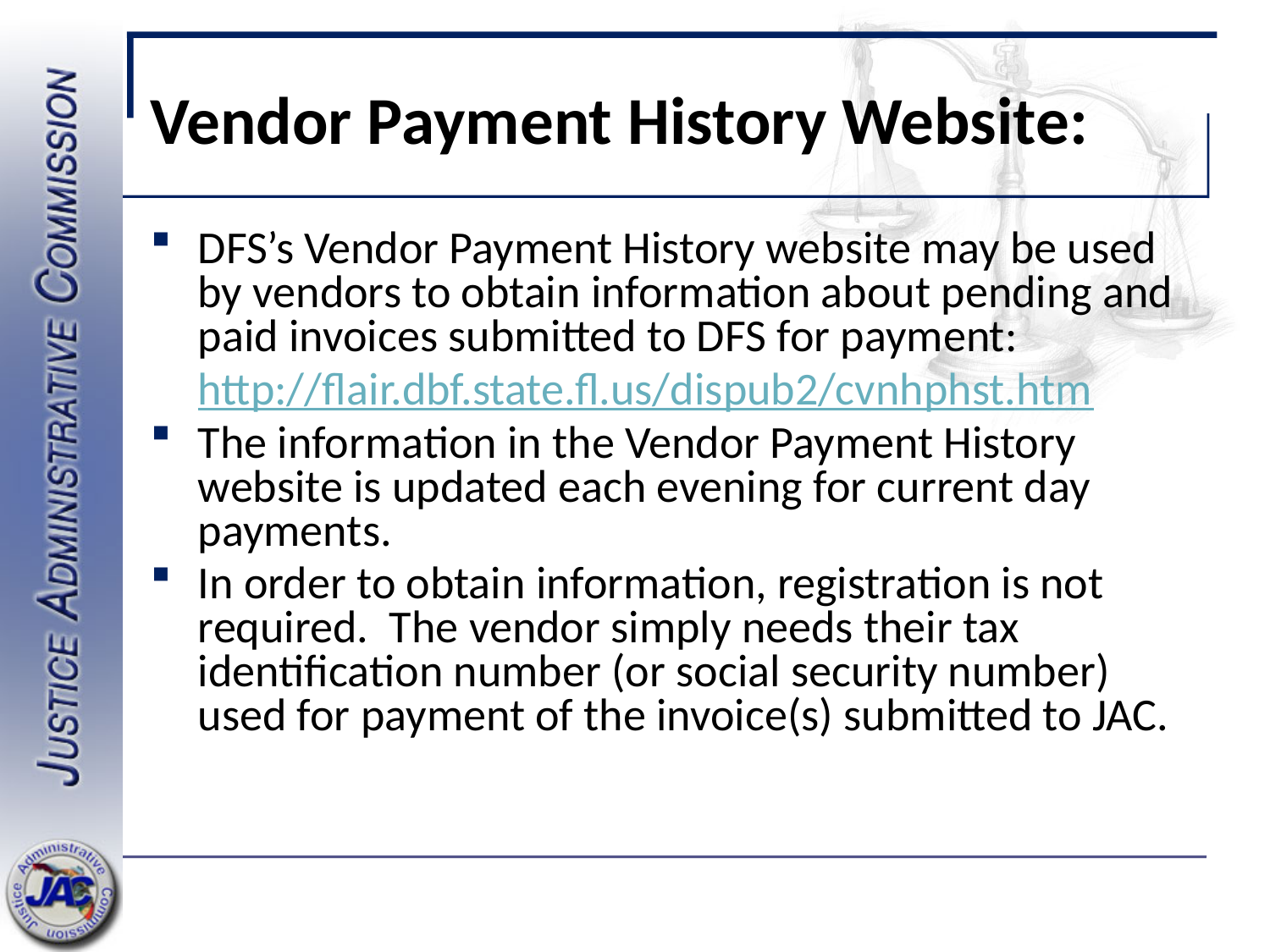

# Vendor Payment History Website:
DFS’s Vendor Payment History website may be used by vendors to obtain information about pending and paid invoices submitted to DFS for payment:
	http://flair.dbf.state.fl.us/dispub2/cvnhphst.htm
The information in the Vendor Payment History website is updated each evening for current day payments.
In order to obtain information, registration is not required.  The vendor simply needs their tax identification number (or social security number) used for payment of the invoice(s) submitted to JAC.